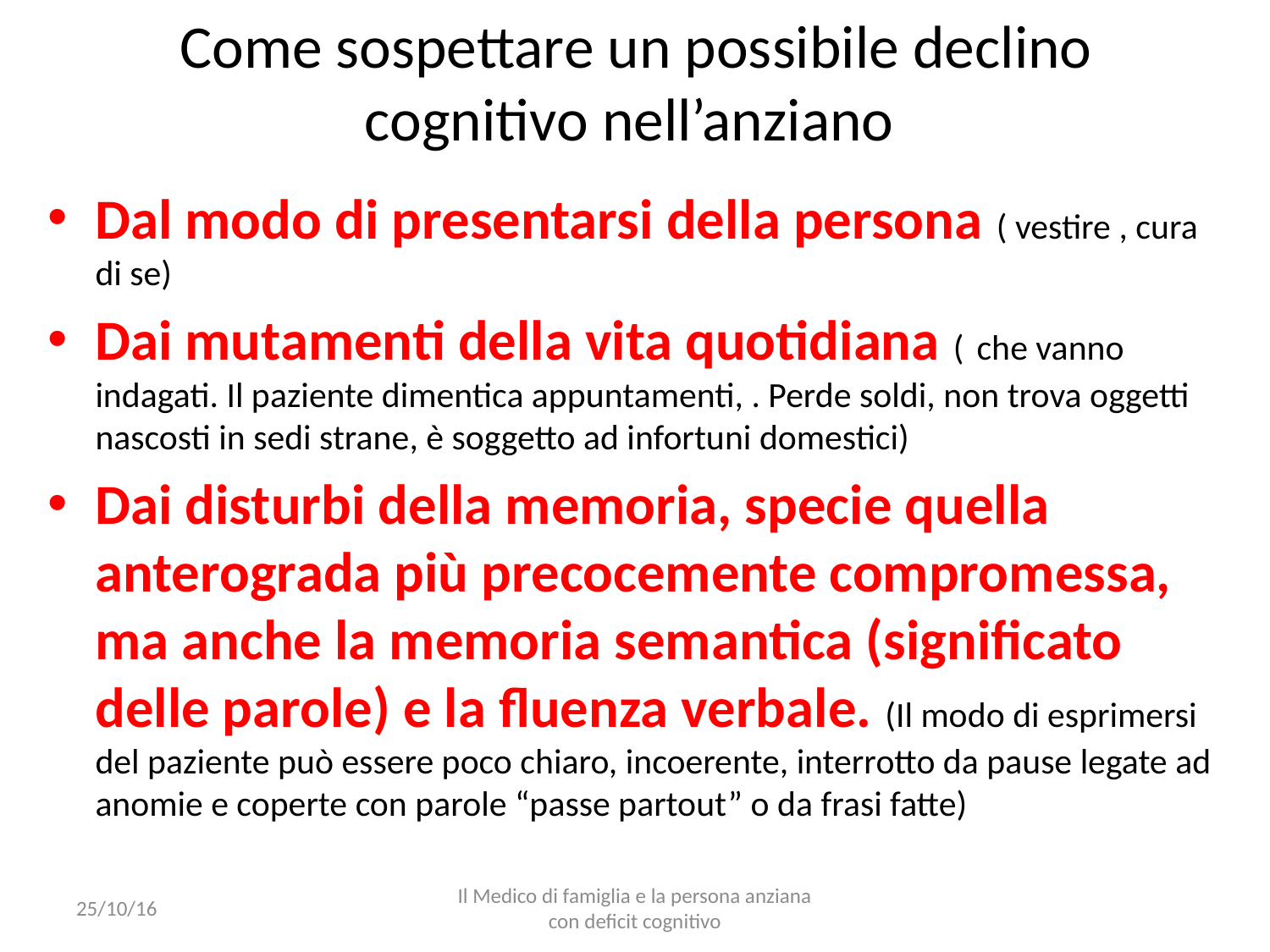

# Come sospettare un possibile declino cognitivo nell’anziano
Dal modo di presentarsi della persona ( vestire , cura di se)
Dai mutamenti della vita quotidiana ( che vanno indagati. Il paziente dimentica appuntamenti, . Perde soldi, non trova oggetti nascosti in sedi strane, è soggetto ad infortuni domestici)
Dai disturbi della memoria, specie quella anterograda più precocemente compromessa, ma anche la memoria semantica (significato delle parole) e la fluenza verbale. (Il modo di esprimersi del paziente può essere poco chiaro, incoerente, interrotto da pause legate ad anomie e coperte con parole “passe partout” o da frasi fatte)
25/10/16
Il Medico di famiglia e la persona anziana con deficit cognitivo